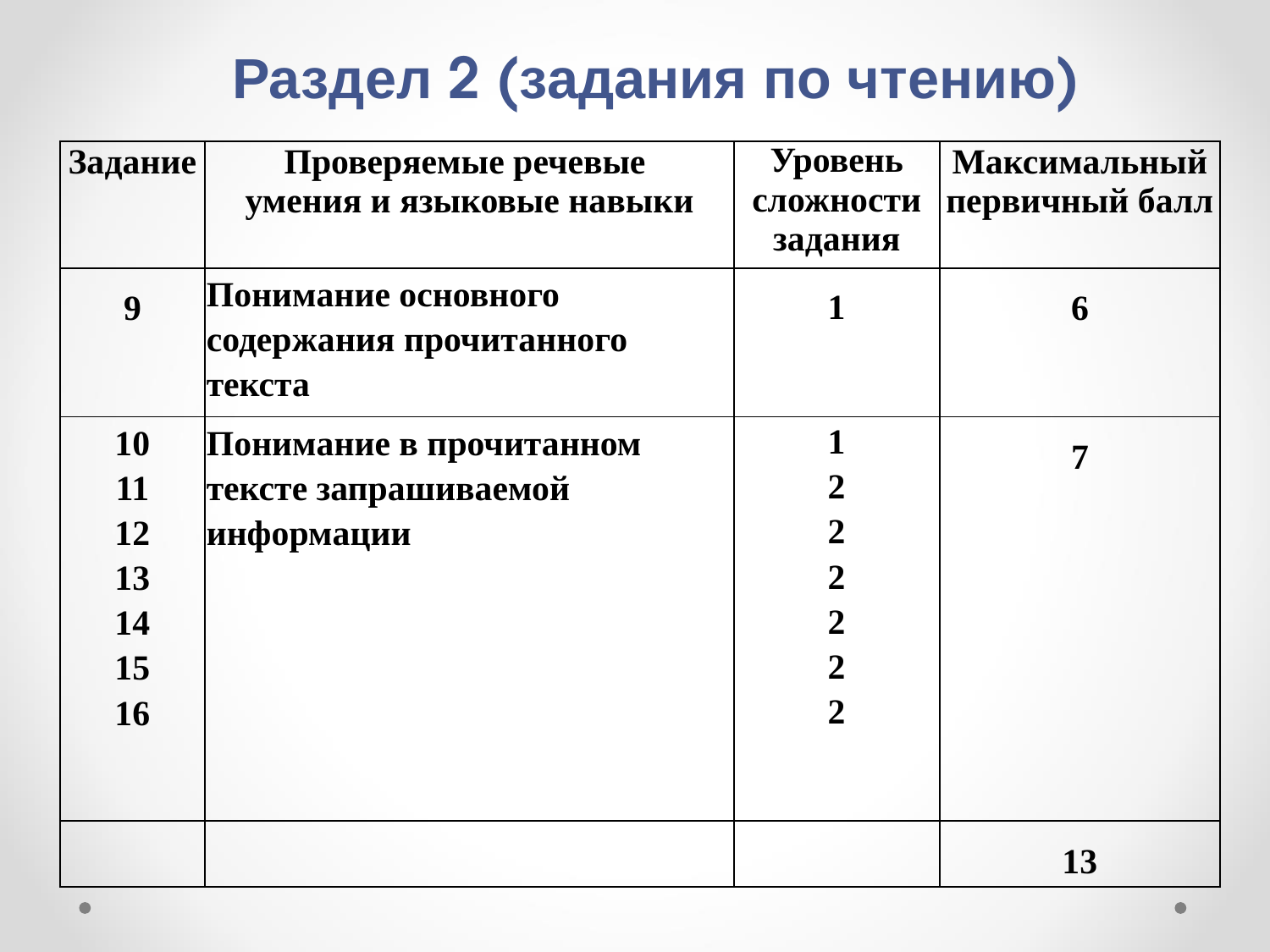

Раздел 2 (задания по чтению)
| Задание | Проверяемые речевые умения и языковые навыки | Уровень сложности задания | Максимальный первичный балл |
| --- | --- | --- | --- |
| 9 | Понимание основного содержания прочитанного текста | 1 | 6 |
| 10 11 12 13 14 15 16 | Понимание в прочитанном тексте запрашиваемой информации | 1 2 2 2 2 2 2 | 7 |
|  |  |  | 13 |